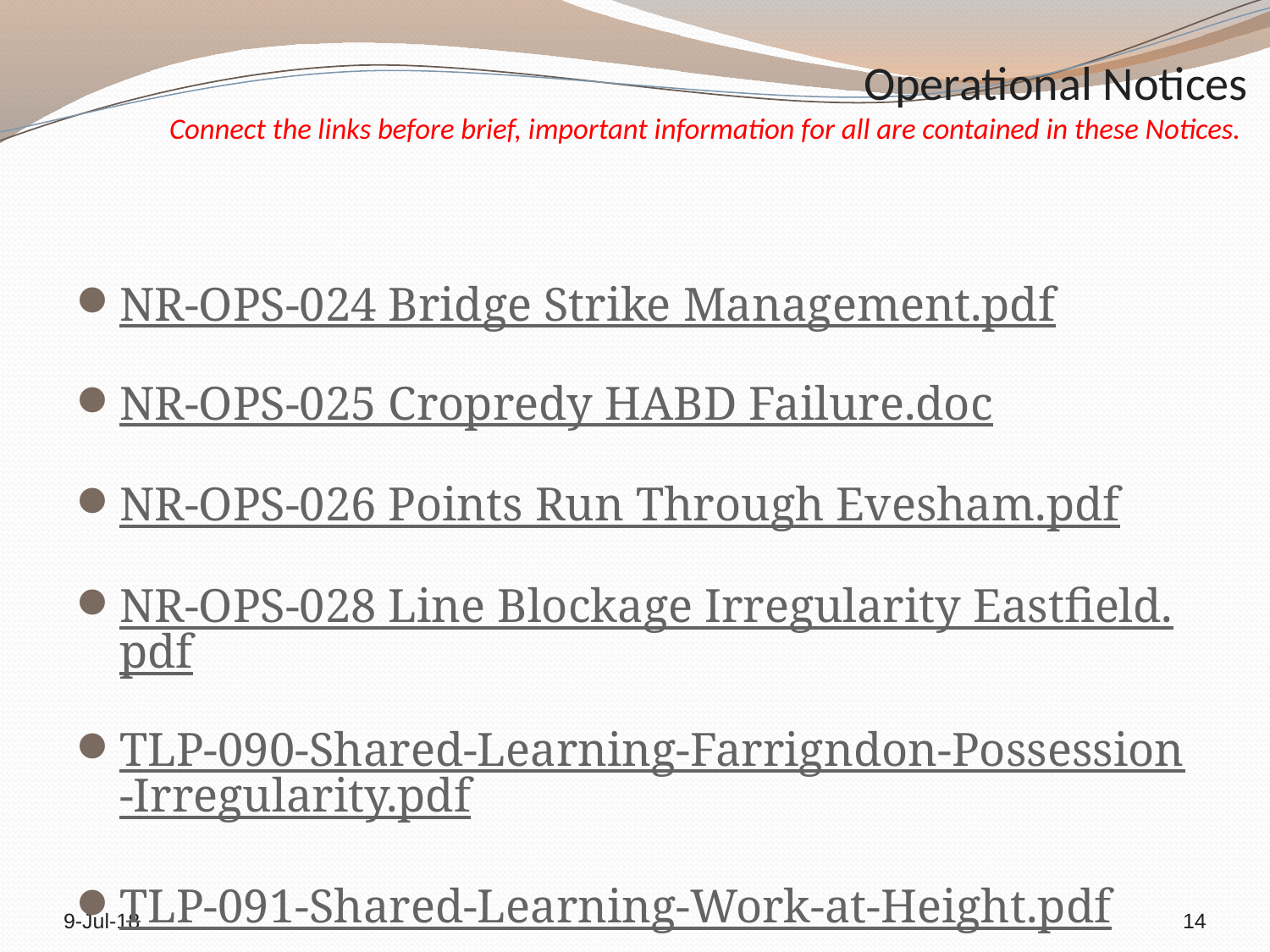

# Operational Notices Connect the links before brief, important information for all are contained in these Notices.
NR-OPS-024 Bridge Strike Management.pdf

NR-OPS-025 Cropredy HABD Failure.doc

NR-OPS-026 Points Run Through Evesham.pdf

NR-OPS-028 Line Blockage Irregularity Eastfield.pdf

TLP-090-Shared-Learning-Farrigndon-Possession-Irregularity.pdf

TLP-091-Shared-Learning-Work-at-Height.pdf

9-Jul-18
14